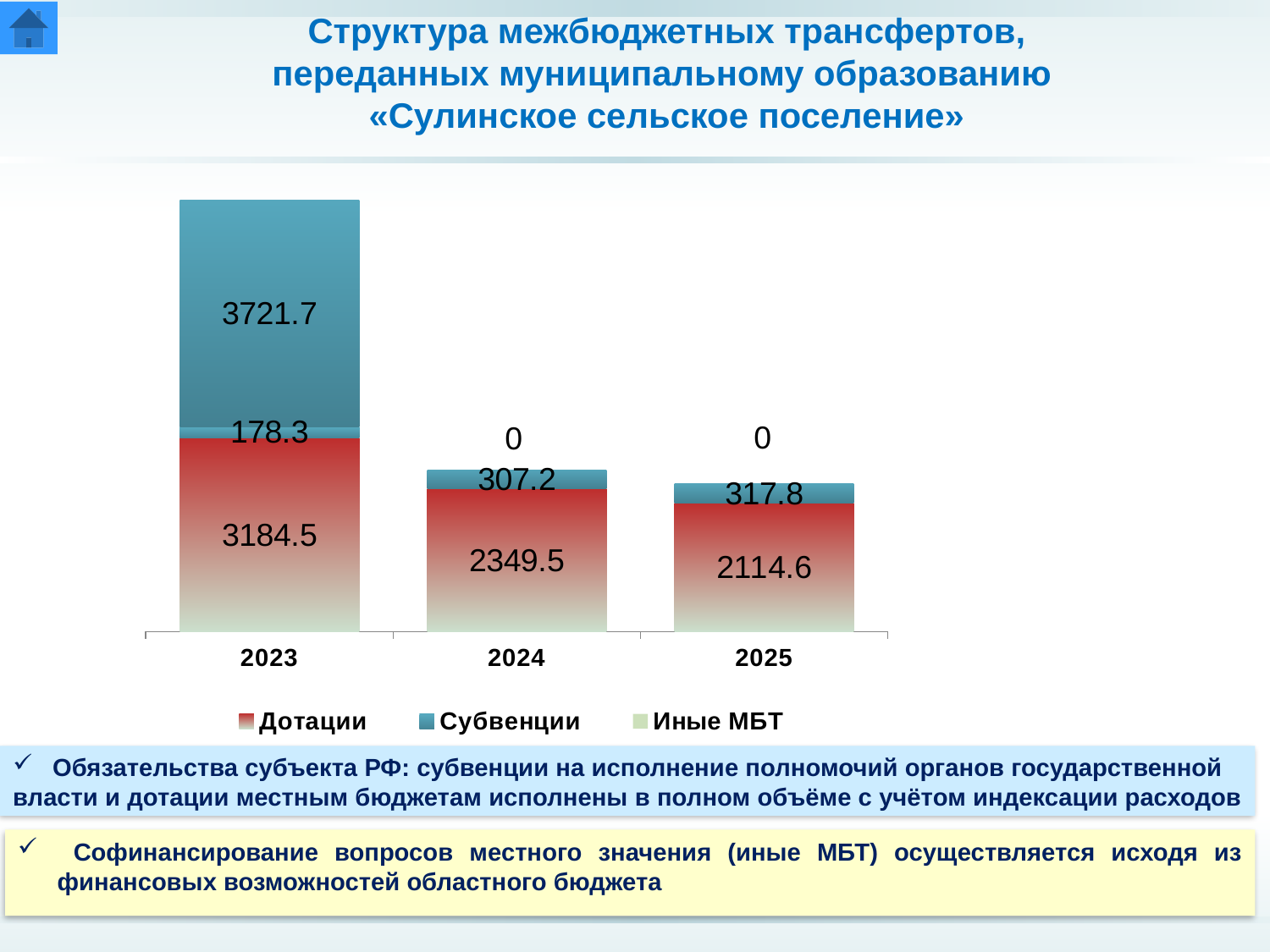

# Структура межбюджетных трансфертов, переданных муниципальному образованию «Сулинское сельское поселение»

### Chart

| Category | Дотации | Субвенции | Иные МБТ |
|---|---|---|---|
| 2023 | 3184.5 | 178.3 | 3721.7 |
| 2024 | 2349.5 | 307.2 | 0.0 |
| 2025 | 2114.6 | 317.8 | 0.0 |
Обязательства субъекта РФ: субвенции на исполнение полномочий органов государственной власти и дотации местным бюджетам исполнены в полном объёме с учётом индексации расходов
 Софинансирование вопросов местного значения (иные МБТ) осуществляется исходя из финансовых возможностей областного бюджета